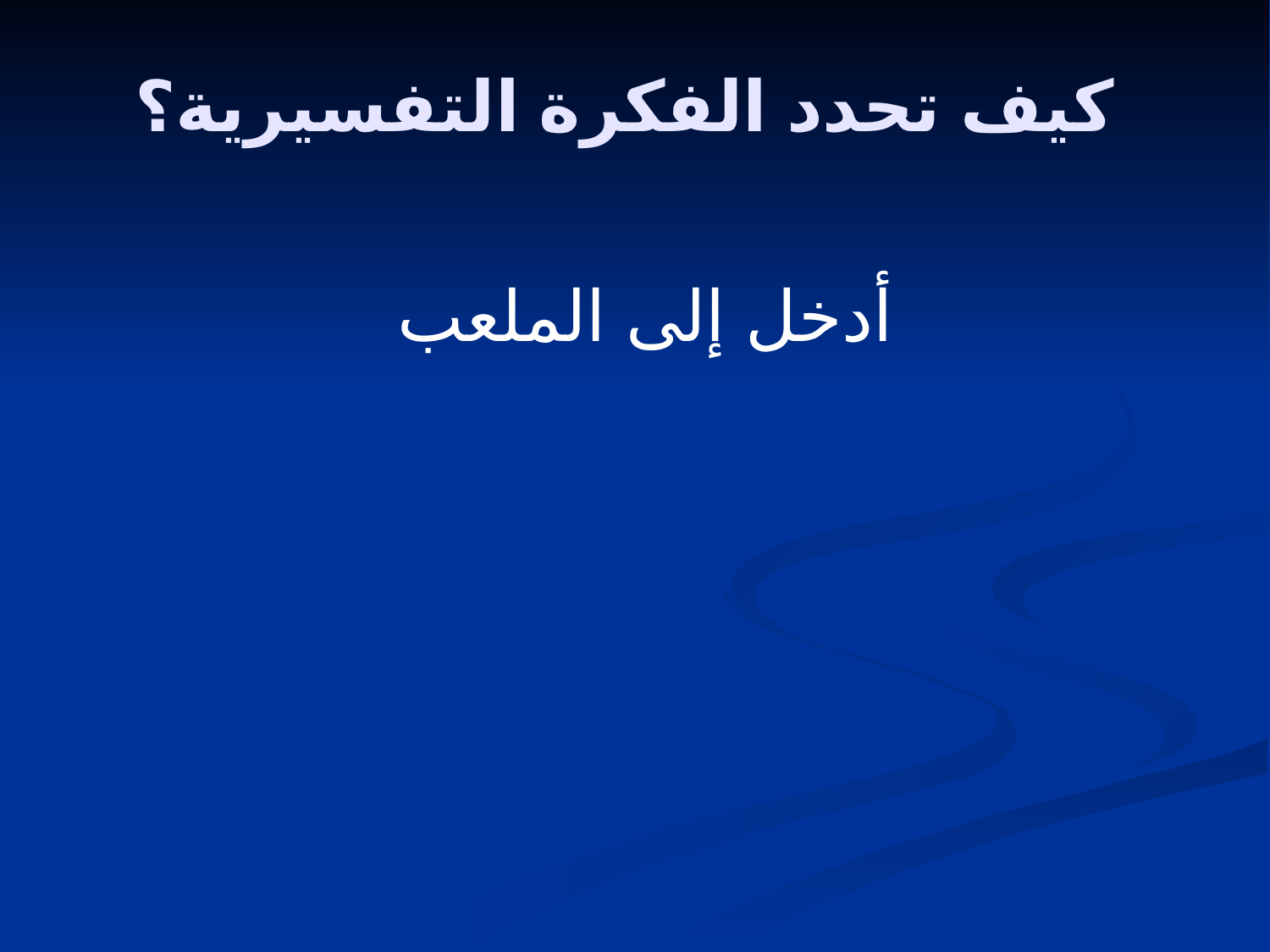

# كيف تحدد الفكرة التفسيرية؟
أدخل إلى الملعب